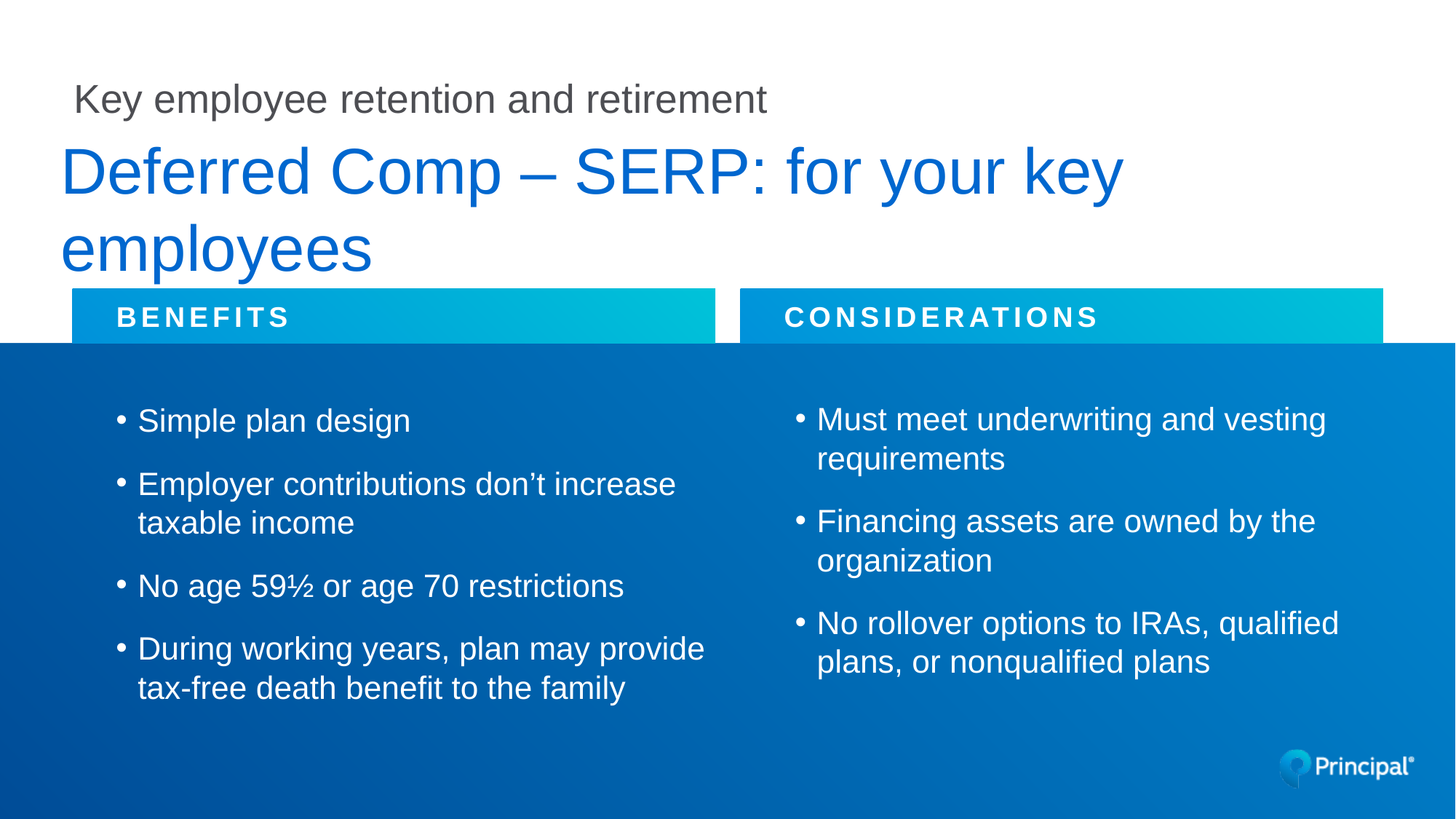

Key employee retention and retirement
# Deferred Comp – SERP: for your key employees
BENEFITS
CONSIDERATIONS
Must meet underwriting and vesting requirements
Financing assets are owned by the organization
No rollover options to IRAs, qualified plans, or nonqualified plans

Simple plan design
Employer contributions don’t increase taxable income
No age 59½ or age 70 restrictions
During working years, plan may provide tax-free death benefit to the family